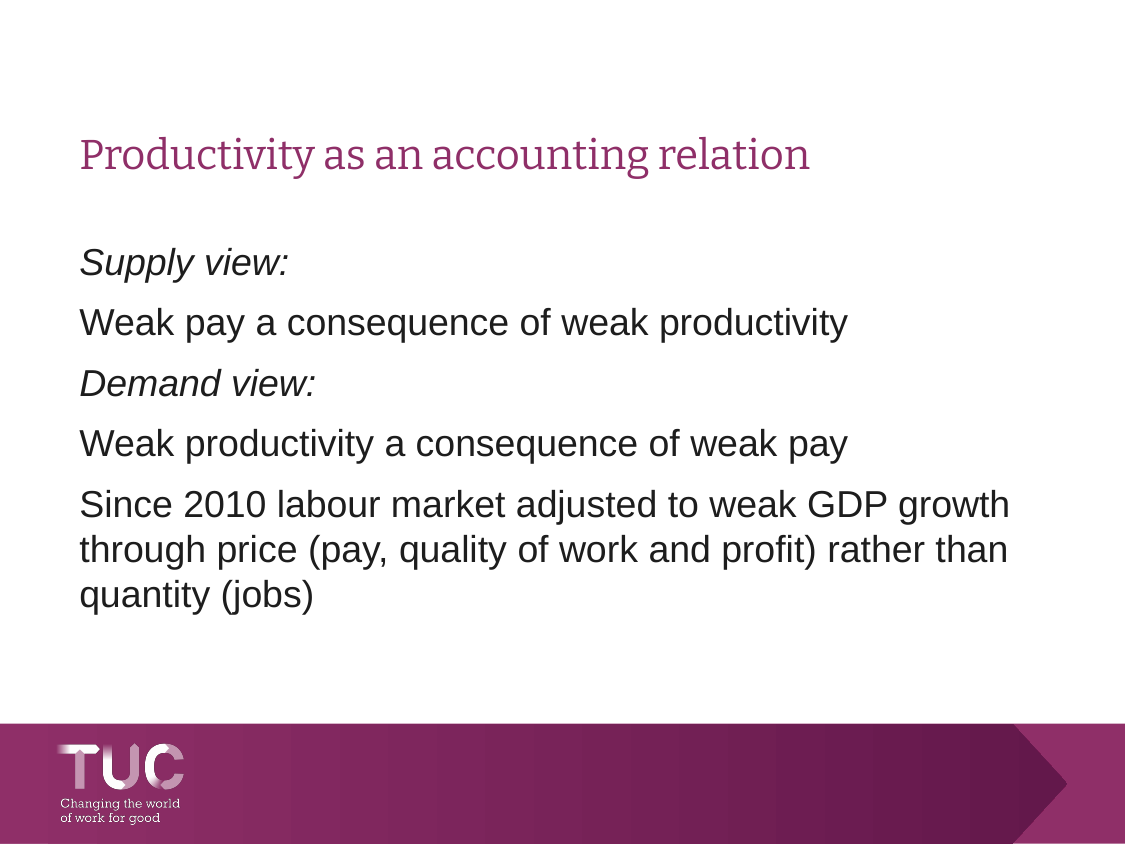

# Productivity as an accounting relation
Supply view:
Weak pay a consequence of weak productivity
Demand view:
Weak productivity a consequence of weak pay
Since 2010 labour market adjusted to weak GDP growth through price (pay, quality of work and profit) rather than quantity (jobs)